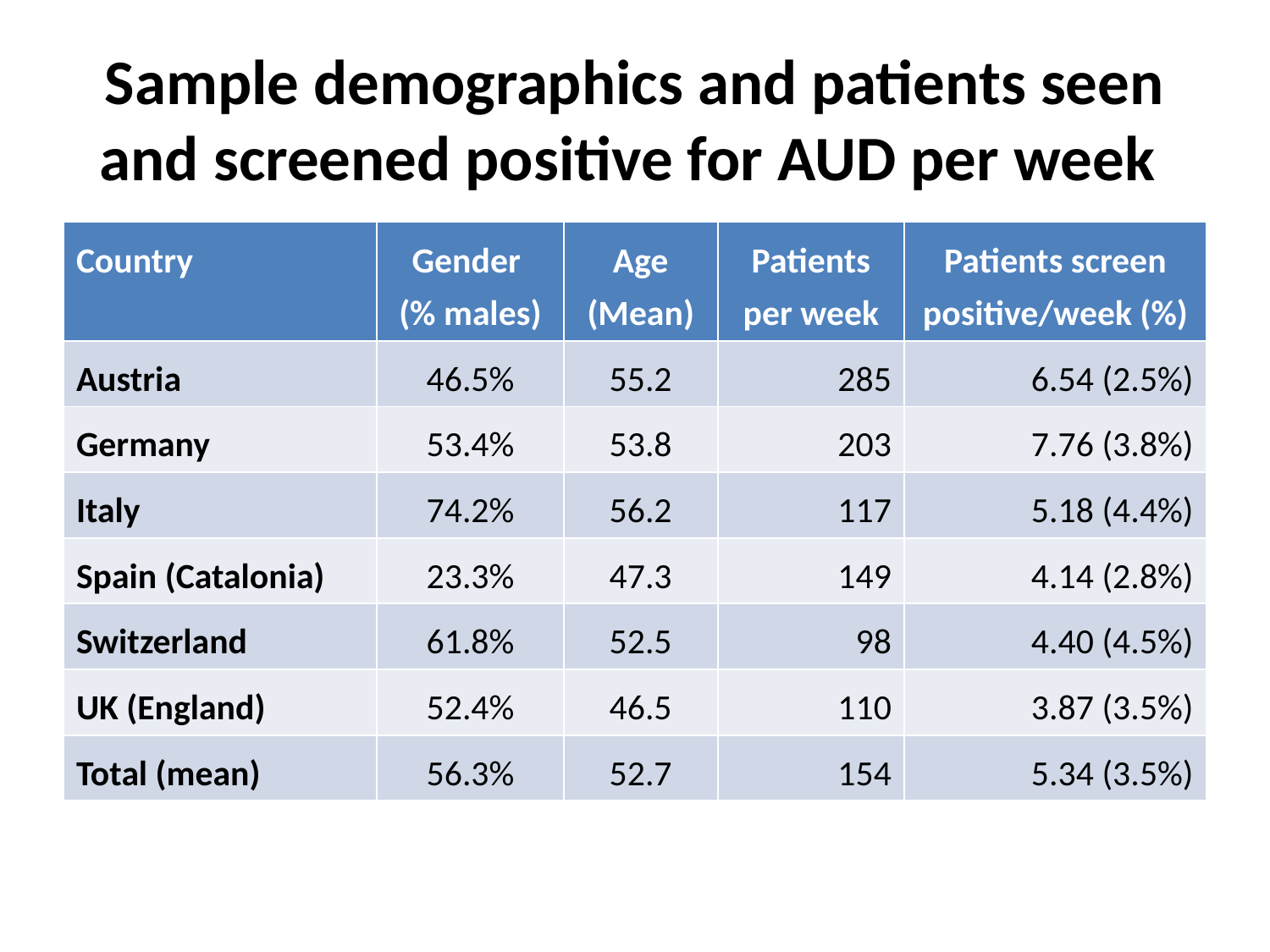

# Sample demographics and patients seen and screened positive for AUD per week
| Country | Gender (% males) | Age (Mean) | Patients per week | Patients screen positive/week (%) |
| --- | --- | --- | --- | --- |
| Austria | 46.5% | 55.2 | 285 | 6.54 (2.5%) |
| Germany | 53.4% | 53.8 | 203 | 7.76 (3.8%) |
| Italy | 74.2% | 56.2 | 117 | 5.18 (4.4%) |
| Spain (Catalonia) | 23.3% | 47.3 | 149 | 4.14 (2.8%) |
| Switzerland | 61.8% | 52.5 | 98 | 4.40 (4.5%) |
| UK (England) | 52.4% | 46.5 | 110 | 3.87 (3.5%) |
| Total (mean) | 56.3% | 52.7 | 154 | 5.34 (3.5%) |